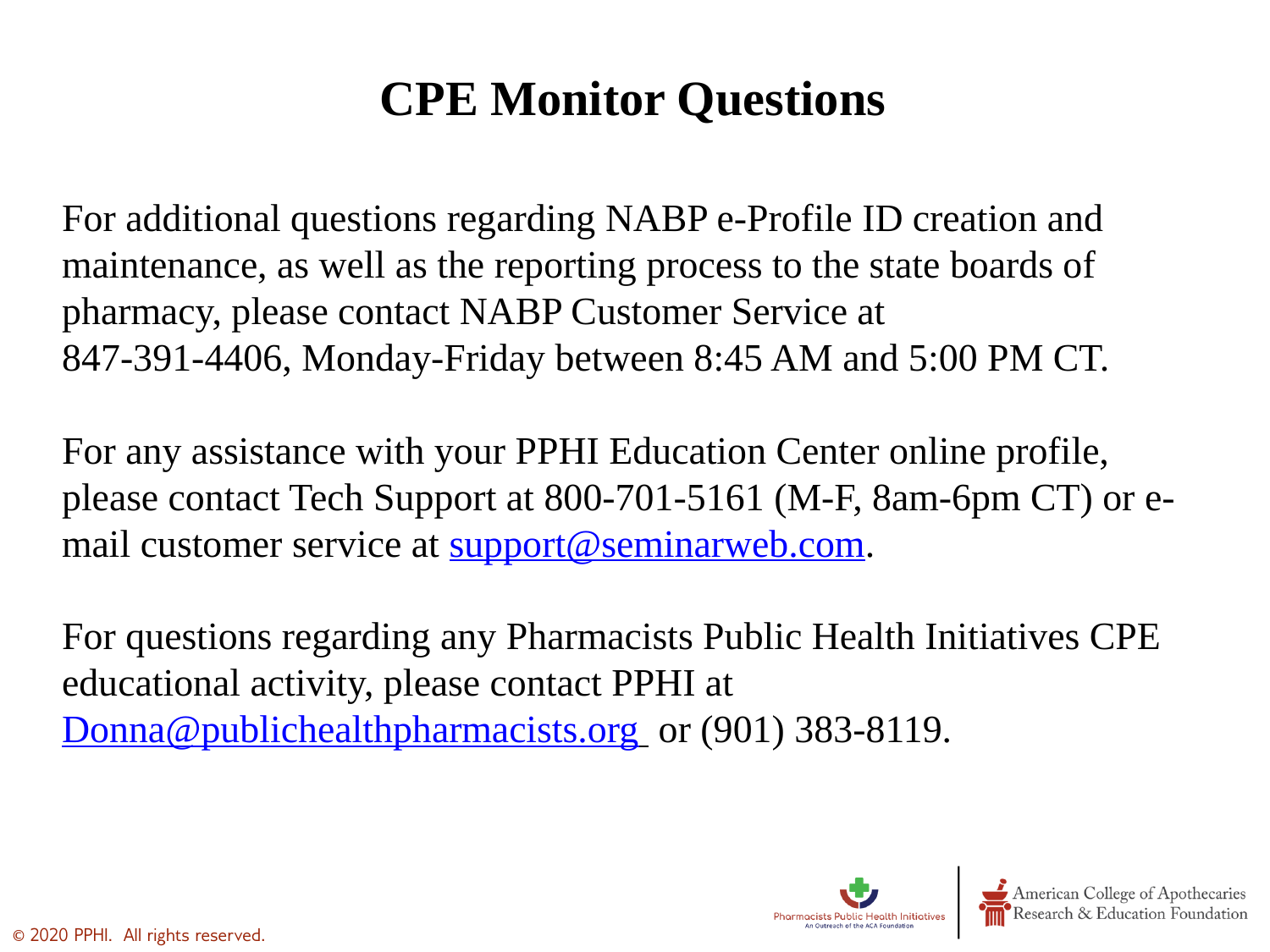

CPE Monitor Questions
For additional questions regarding NABP e-Profile ID creation and maintenance, as well as the reporting process to the state boards of pharmacy, please contact NABP Customer Service at
847-391-4406, Monday-Friday between 8:45 AM and 5:00 PM CT.

For any assistance with your PPHI Education Center online profile, please contact Tech Support at 800-701-5161 (M-F, 8am-6pm CT) or e-mail customer service at support@seminarweb.com.

For questions regarding any Pharmacists Public Health Initiatives CPE educational activity, please contact PPHI at Donna@publichealthpharmacists.org  or (901) 383-8119.